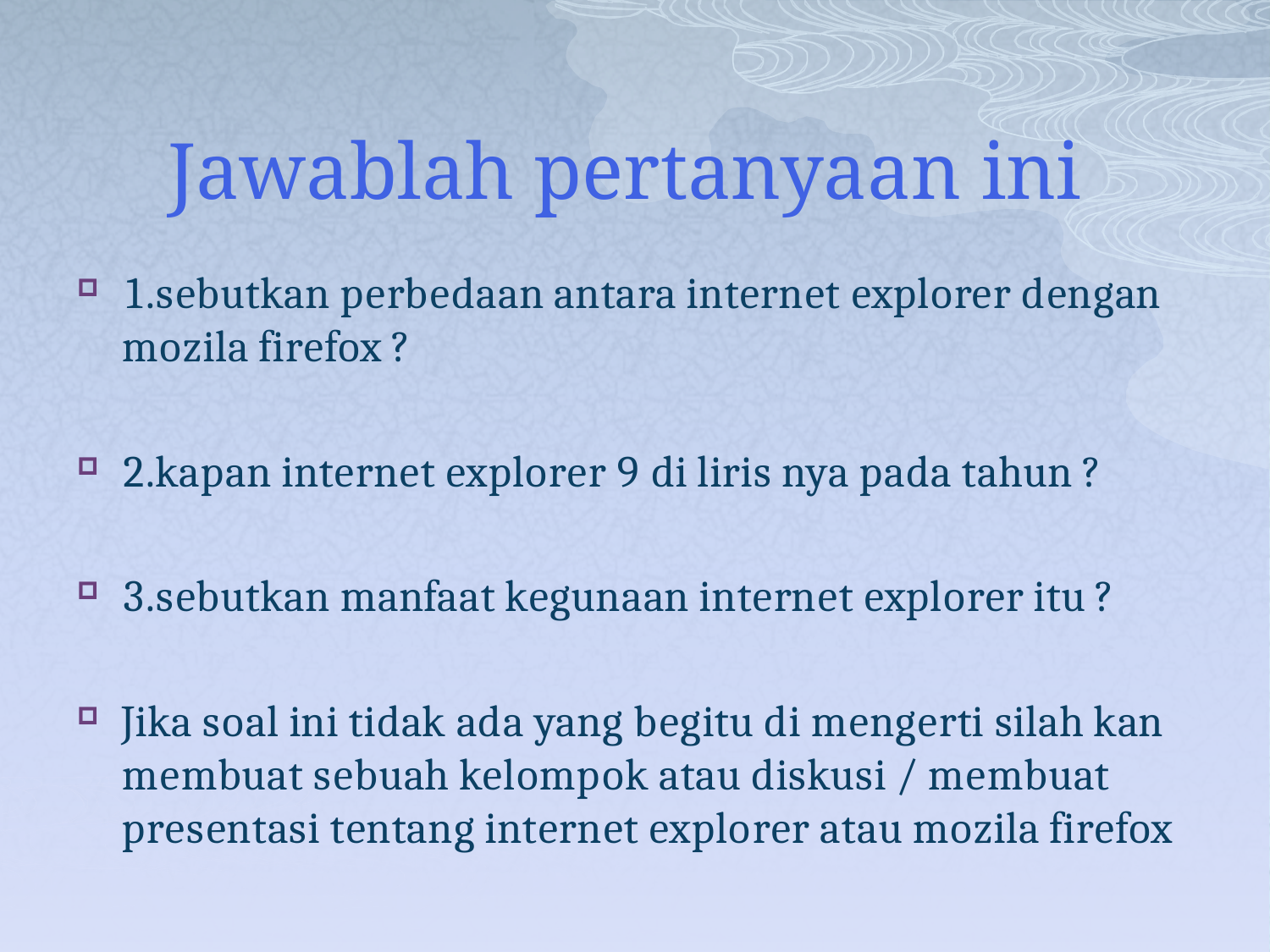

# Jawablah pertanyaan ini
1.sebutkan perbedaan antara internet explorer dengan mozila firefox ?

2.kapan internet explorer 9 di liris nya pada tahun ?

3.sebutkan manfaat kegunaan internet explorer itu ?

Jika soal ini tidak ada yang begitu di mengerti silah kan membuat sebuah kelompok atau diskusi / membuat presentasi tentang internet explorer atau mozila firefox